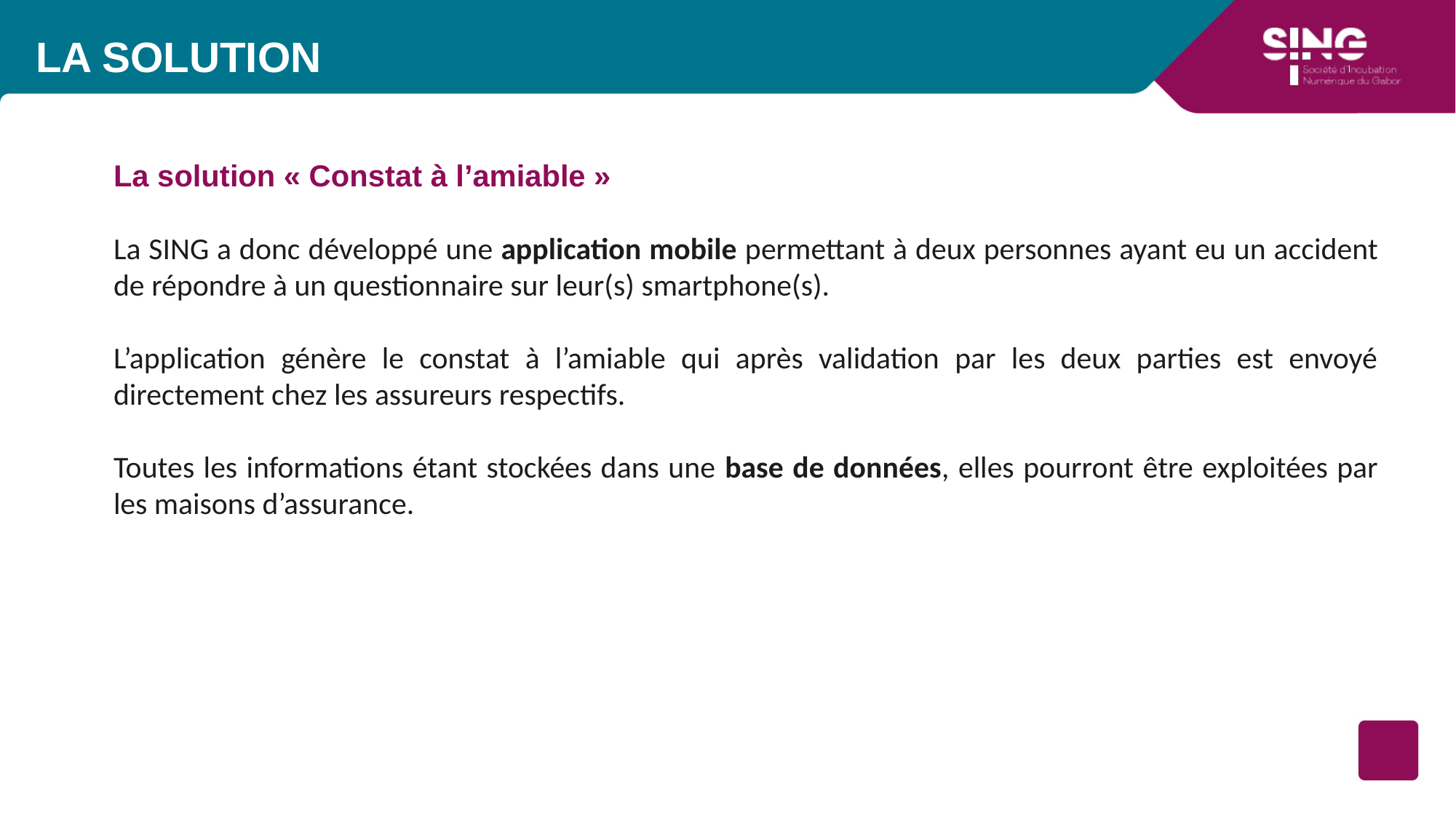

# LA SOLUTION
La solution « Constat à l’amiable »

La SING a donc développé une application mobile permettant à deux personnes ayant eu un accident de répondre à un questionnaire sur leur(s) smartphone(s).

L’application génère le constat à l’amiable qui après validation par les deux parties est envoyé directement chez les assureurs respectifs.

Toutes les informations étant stockées dans une base de données, elles pourront être exploitées par les maisons d’assurance.